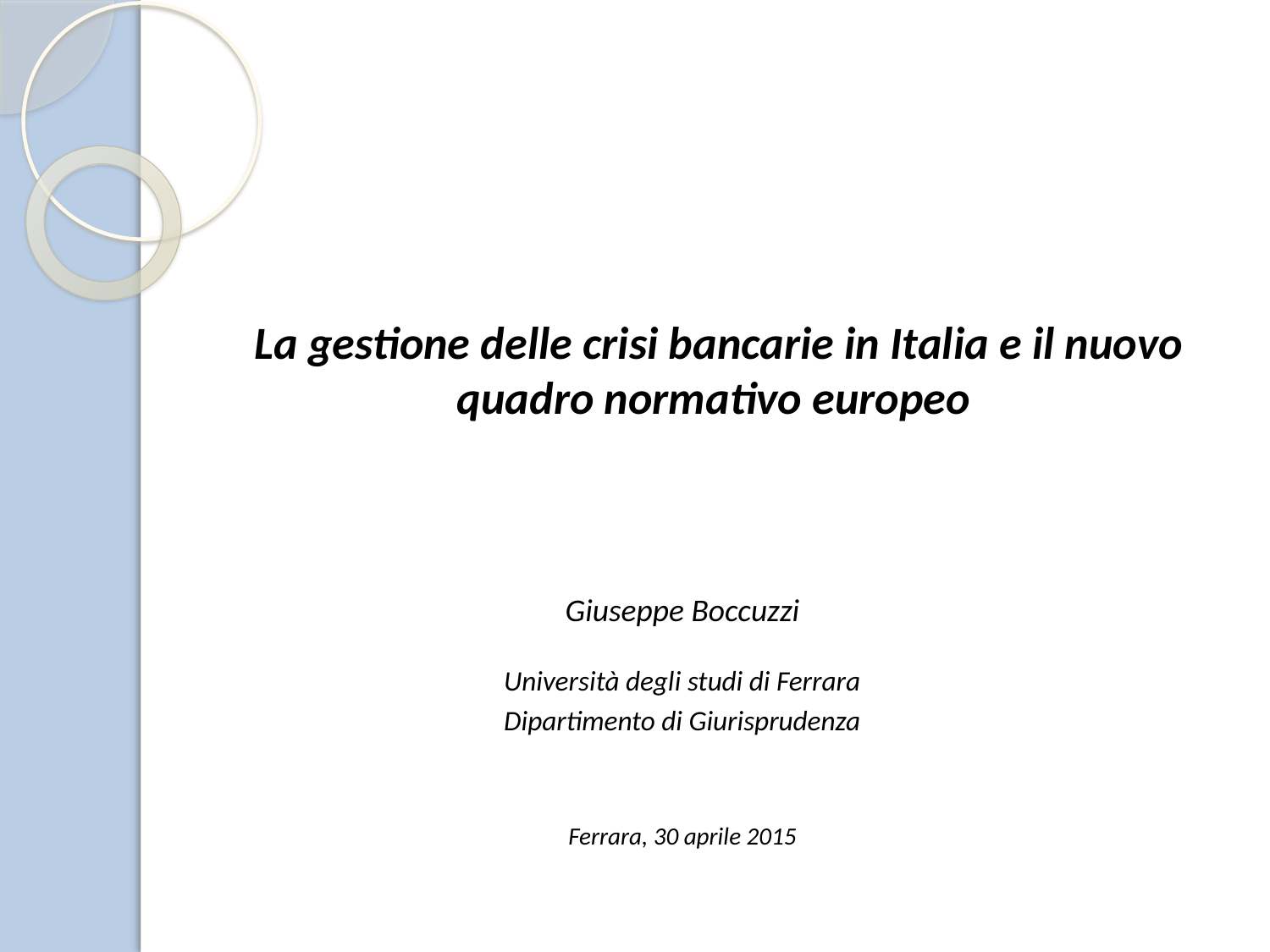

La gestione delle crisi bancarie in Italia e il nuovo quadro normativo europeo
Giuseppe Boccuzzi

Università degli studi di Ferrara
Dipartimento di Giurisprudenza

Ferrara, 30 aprile 2015